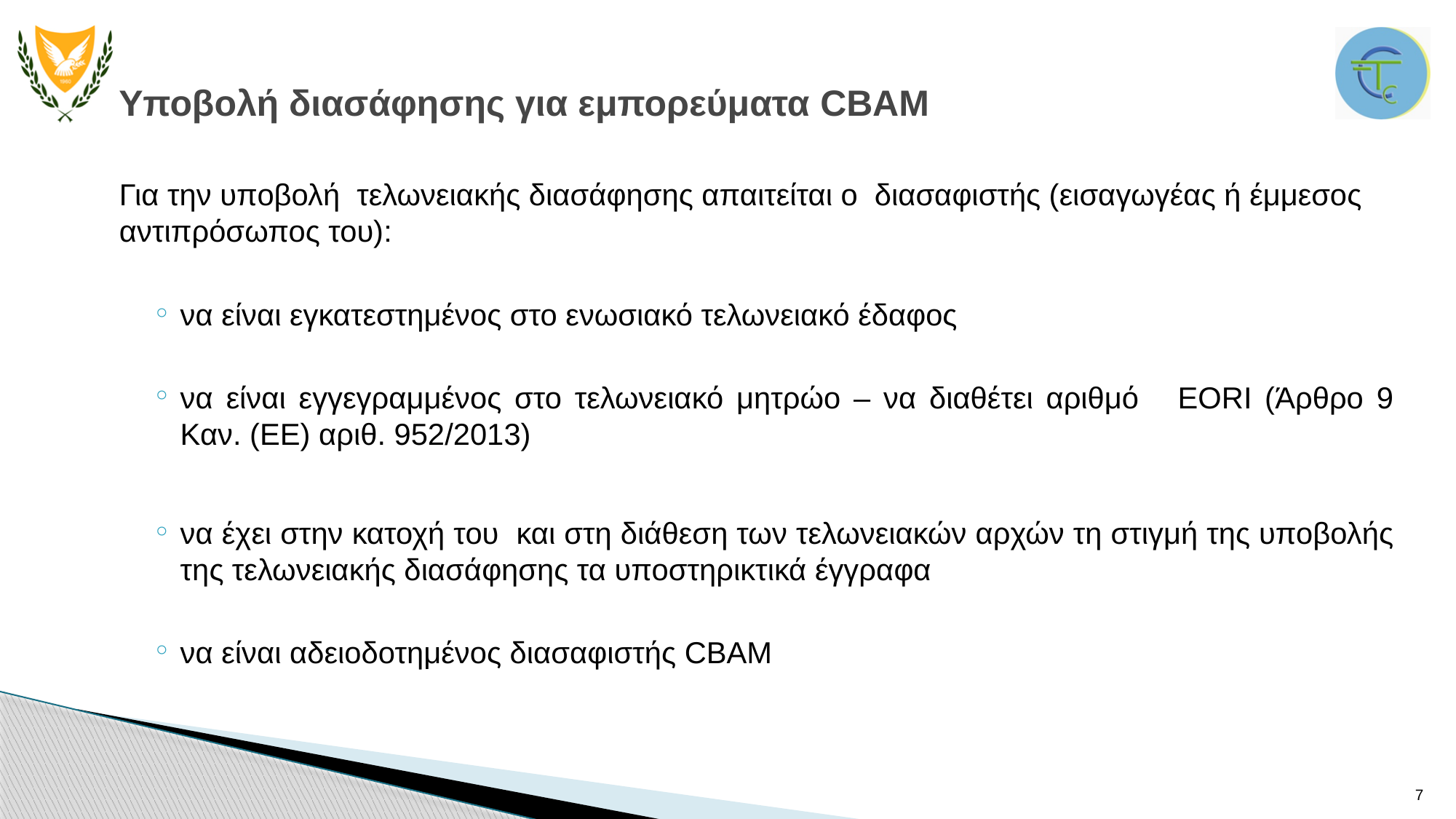

# Υποβολή διασάφησης για εμπορεύματα CBAM
Για την υποβολή  τελωνειακής διασάφησης απαιτείται ο  διασαφιστής (εισαγωγέας ή έμμεσος αντιπρόσωπος του):

να είναι εγκατεστημένος στο ενωσιακό τελωνειακό έδαφος

να είναι εγγεγραμμένος στο τελωνειακό μητρώο – να διαθέτει αριθμό   ΕΟRΙ (Άρθρο 9 Καν. (ΕΕ) αριθ. 952/2013)

να έχει στην κατοχή του  και στη διάθεση των τελωνειακών αρχών τη στιγμή της υποβολής της τελωνειακής διασάφησης τα υποστηρικτικά έγγραφα

να είναι αδειοδοτημένος διασαφιστής CBAM

7